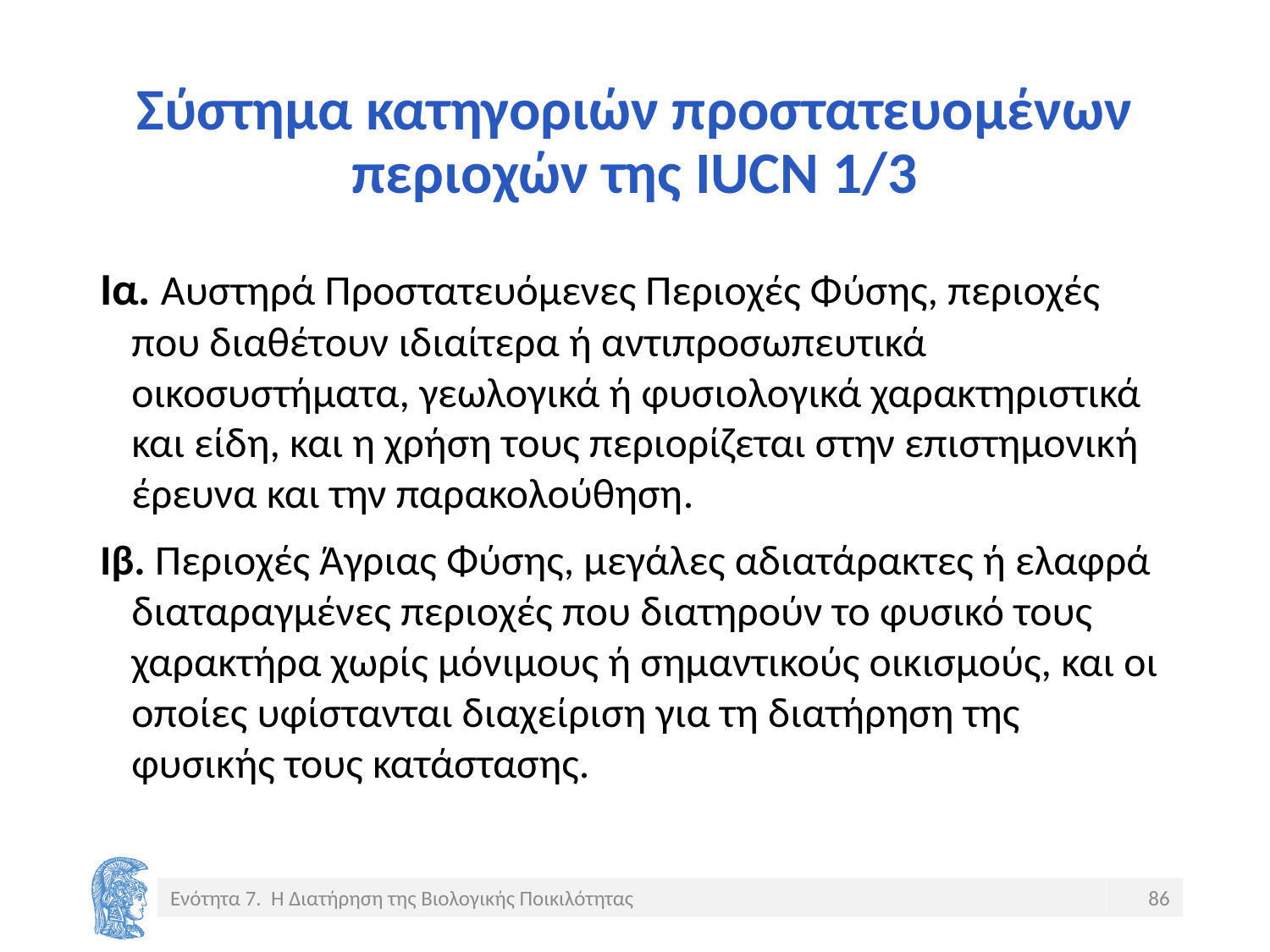

# Σύστημα κατηγοριών προστατευομένων περιοχών της IUCN 1/3
Ια. Αυστηρά Προστατευόμενες Περιοχές Φύσης, περιοχές που διαθέτουν ιδιαίτερα ή αντιπροσωπευτικά οικοσυστήματα, γεωλογικά ή φυσιολογικά χαρακτηριστικά και είδη, και η χρήση τους περιορίζεται στην επιστημονική έρευνα και την παρακολούθηση.
Ιβ. Περιοχές Άγριας Φύσης, μεγάλες αδιατάρακτες ή ελαφρά διαταραγμένες περιοχές που διατηρούν το φυσικό τους χαρακτήρα χωρίς μόνιμους ή σημαντικούς οικισμούς, και οι οποίες υφίστανται διαχείριση για τη διατήρηση της φυσικής τους κατάστασης.

Ενότητα 7.  Η Διατήρηση της Βιολογικής Ποικιλότητας
86